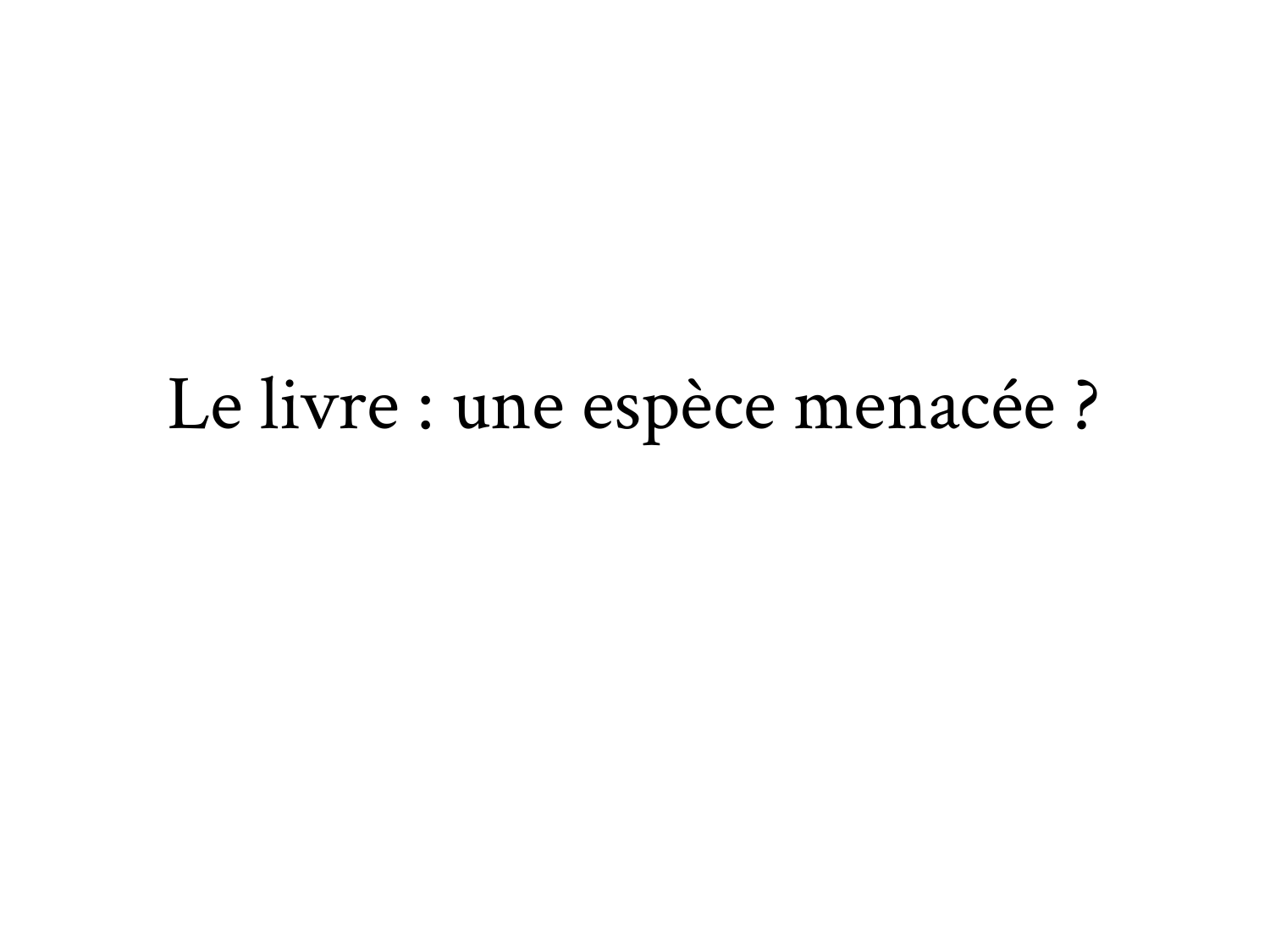

# Le livre : une espèce menacée ?